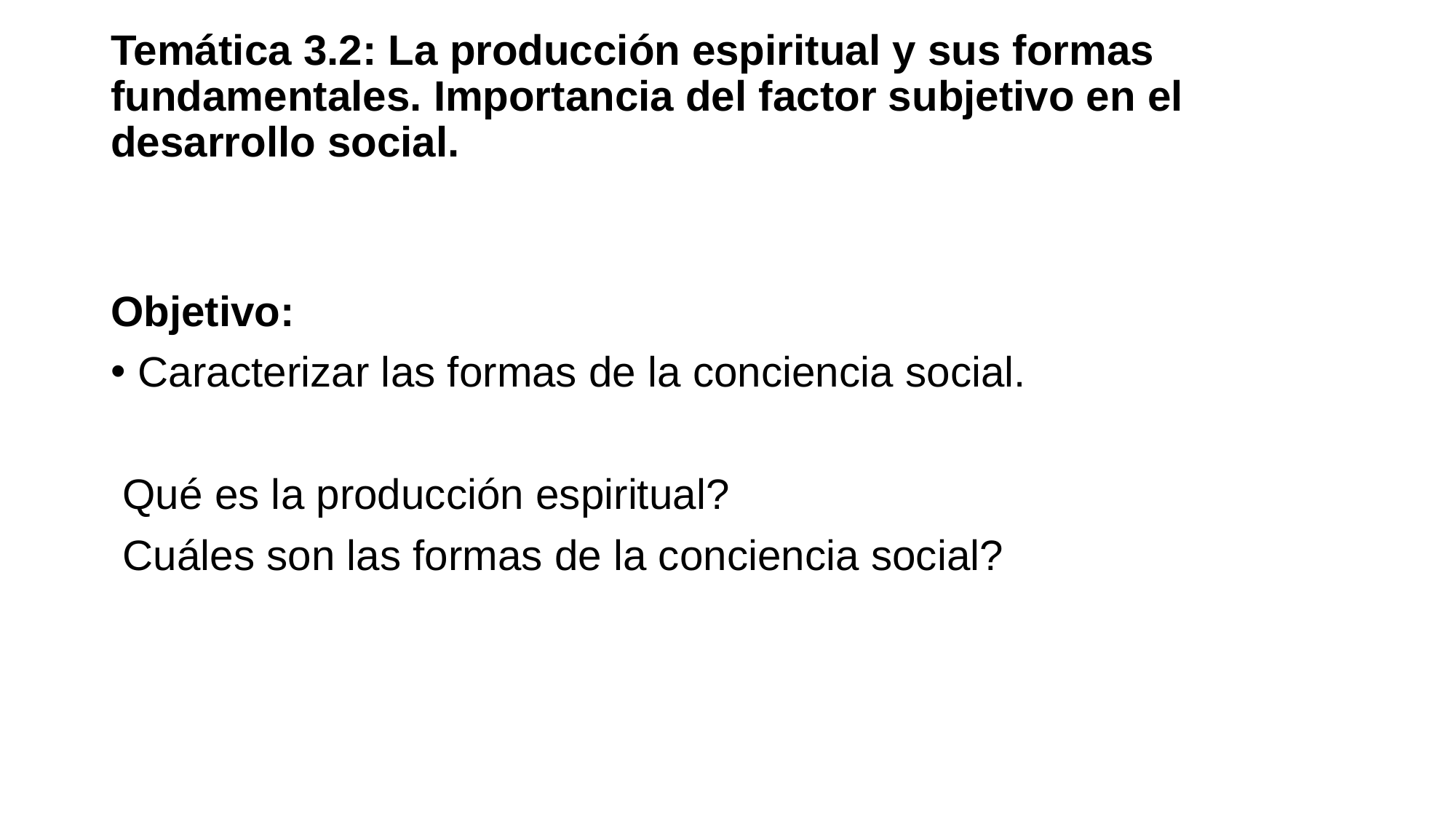

# Temática 3.2: La producción espiritual y sus formas fundamentales. Importancia del factor subjetivo en el desarrollo social.

Objetivo:
Caracterizar las formas de la conciencia social.

 Qué es la producción espiritual?
 Cuáles son las formas de la conciencia social?